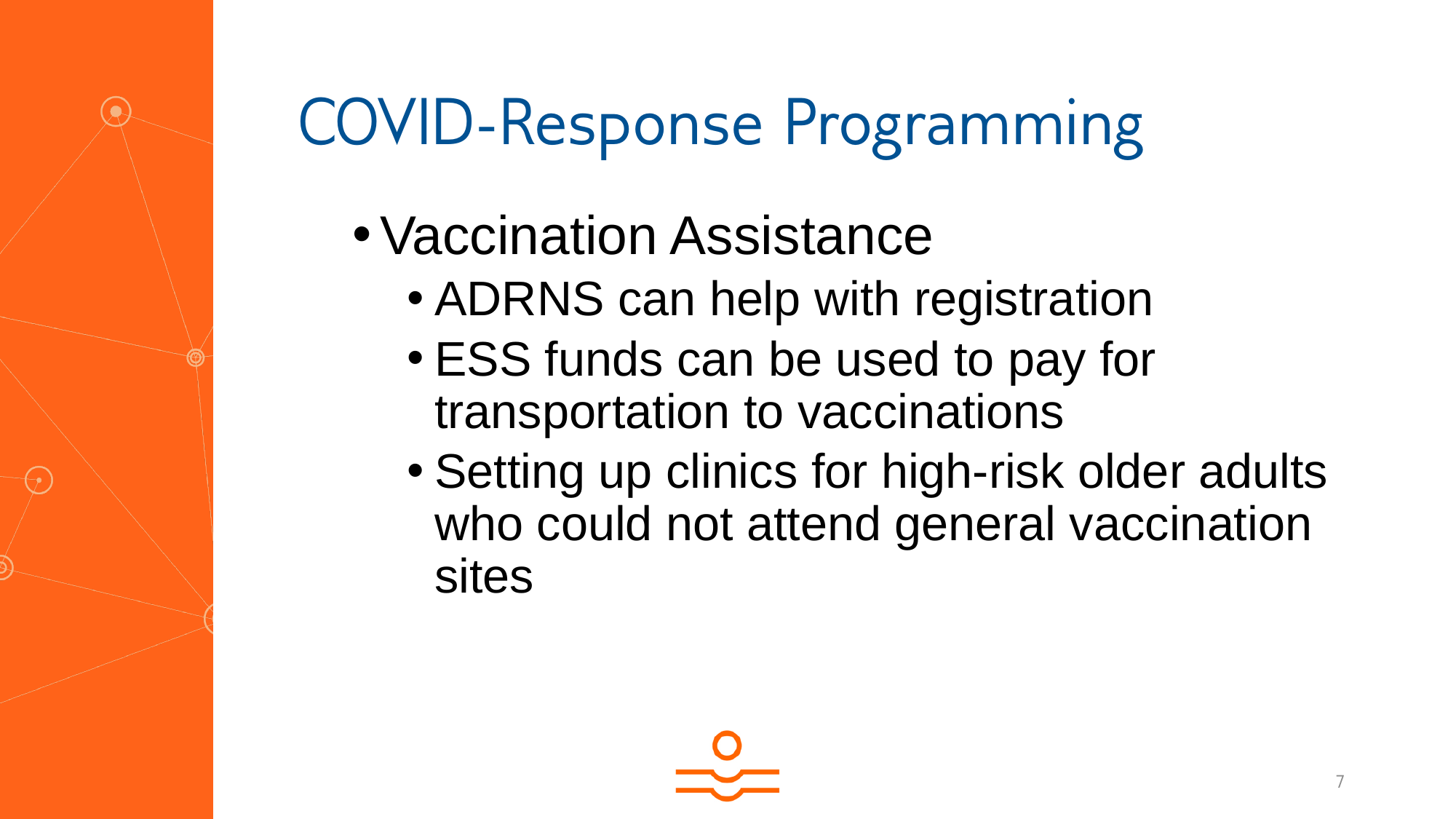

# COVID-Response Programming
Vaccination Assistance
ADRNS can help with registration
ESS funds can be used to pay for transportation to vaccinations
Setting up clinics for high-risk older adults who could not attend general vaccination sites

7